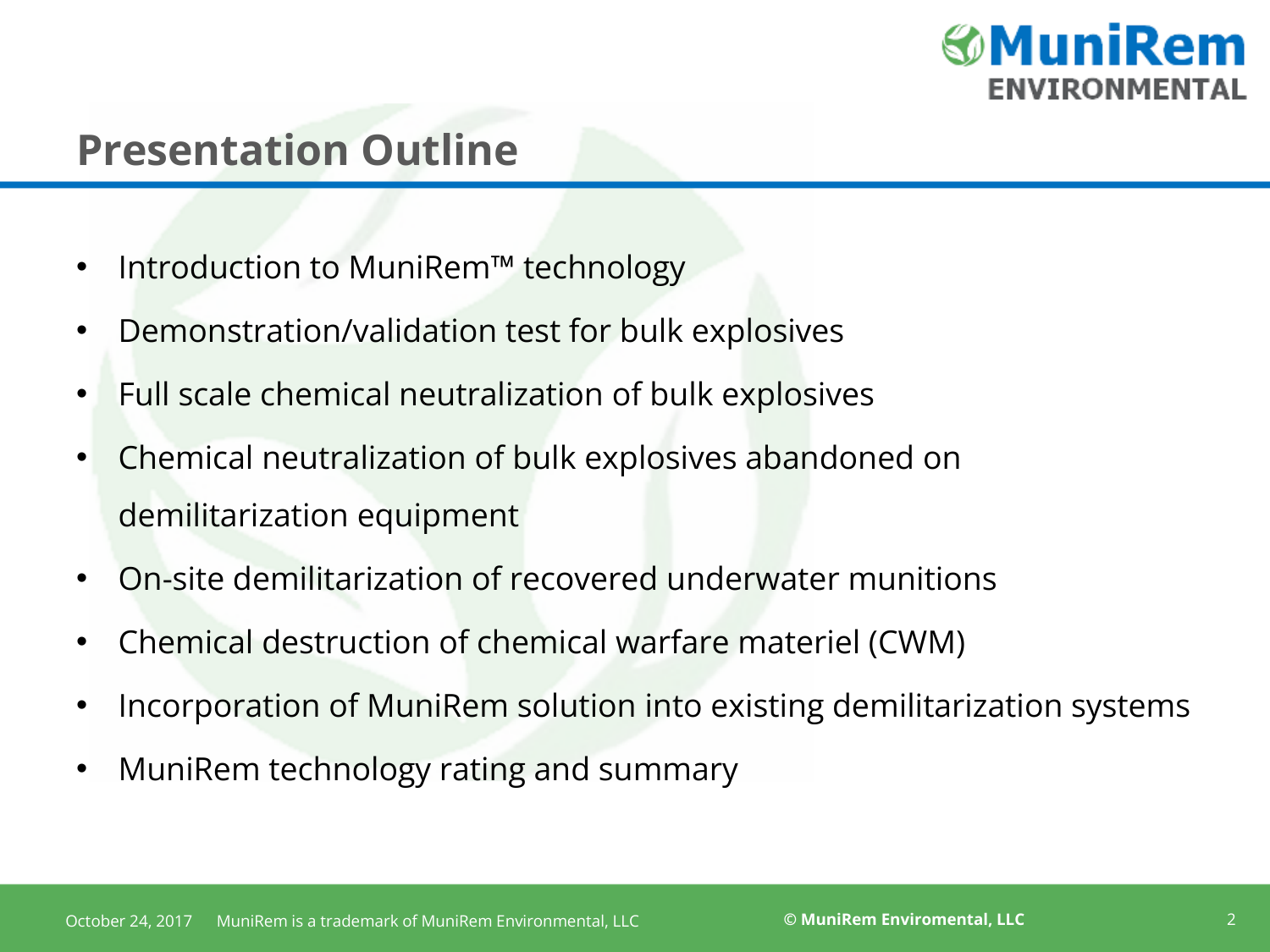

# Presentation Outline
Introduction to MuniRem™ technology
Demonstration/validation test for bulk explosives
Full scale chemical neutralization of bulk explosives
Chemical neutralization of bulk explosives abandoned on demilitarization equipment
On-site demilitarization of recovered underwater munitions
Chemical destruction of chemical warfare materiel (CWM)
Incorporation of MuniRem solution into existing demilitarization systems
MuniRem technology rating and summary
October 24, 2017      MuniRem is a trademark of MuniRem Environmental, LLC
© MuniRem Enviromental, LLC
2